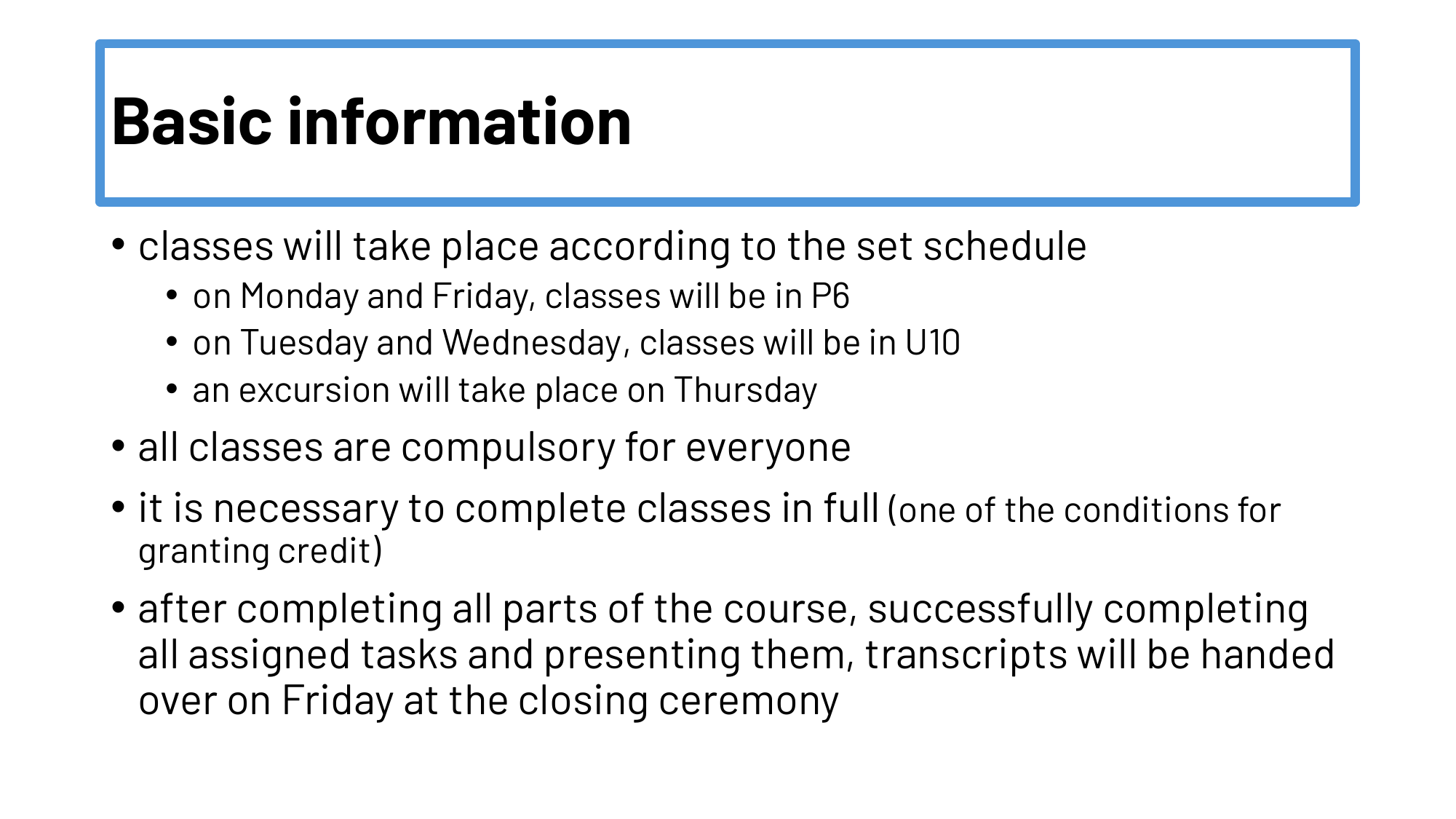

# Basic information
classes will take place according to the set schedule
on Monday and Friday, classes will be in P6
on Tuesday and Wednesday, classes will be in U10
an excursion will take place on Thursday
all classes are compulsory for everyone
it is necessary to complete classes in full (one of the conditions for granting credit)
after completing all parts of the course, successfully completing all assigned tasks and presenting them, transcripts will be handed over on Friday at the closing ceremony